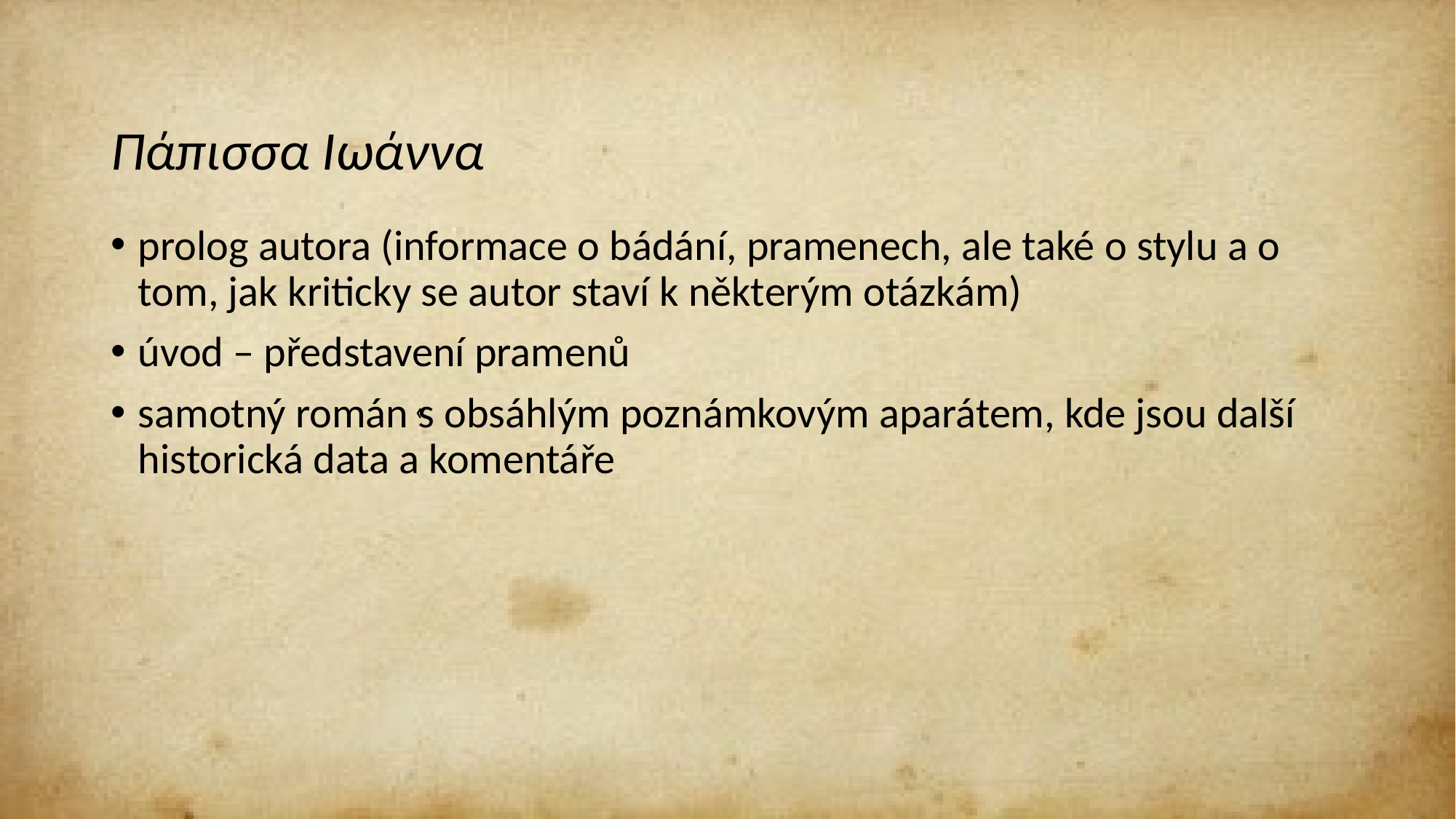

# Πάπισσα Ιωάννα
prolog autora (informace o bádání, pramenech, ale také o stylu a o tom, jak kriticky se autor staví k některým otázkám)
úvod – představení pramenů
samotný román s obsáhlým poznámkovým aparátem, kde jsou další historická data a komentáře

«